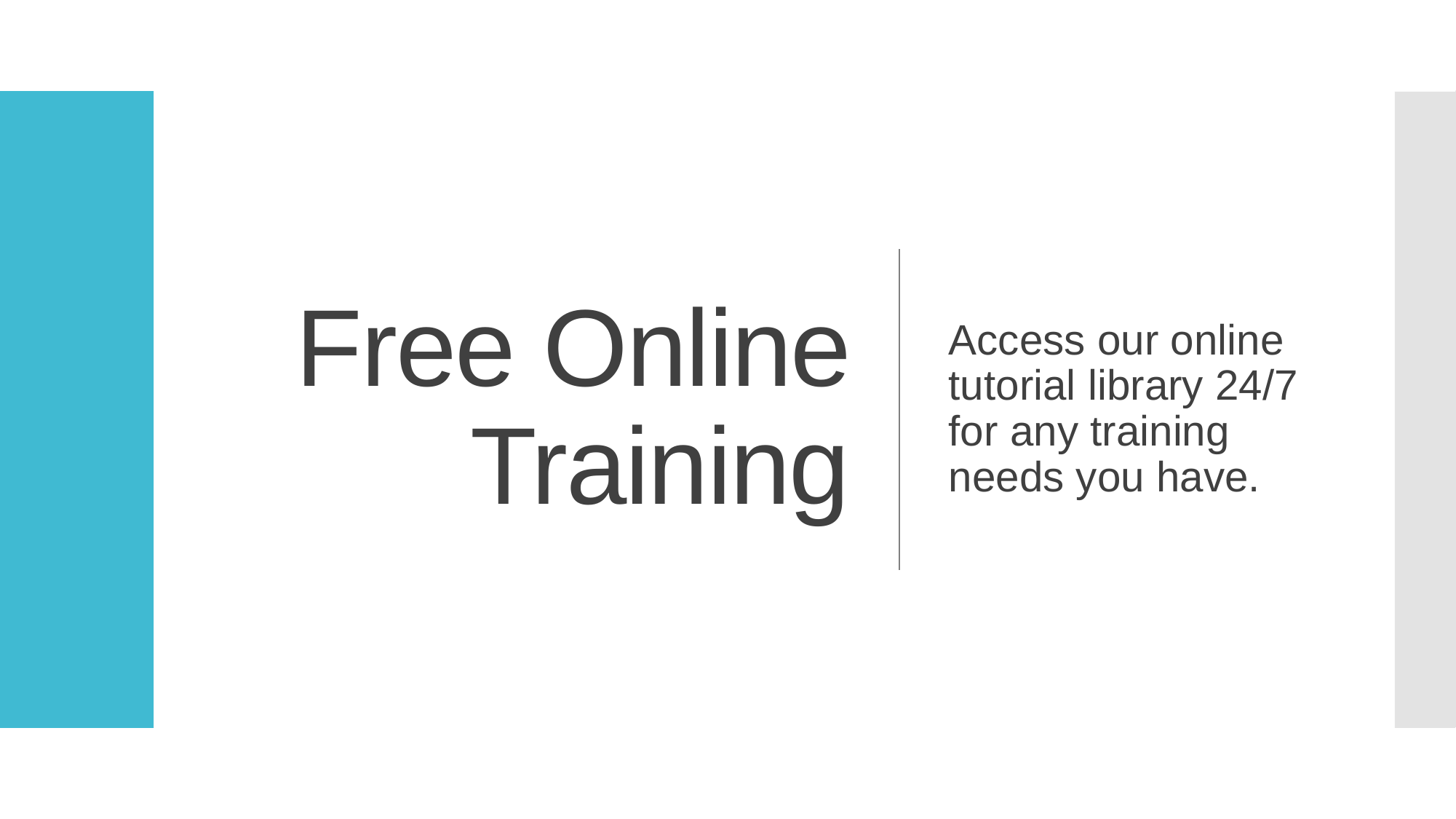

# Free Online Training
Access our online tutorial library 24/7 for any training needs you have.